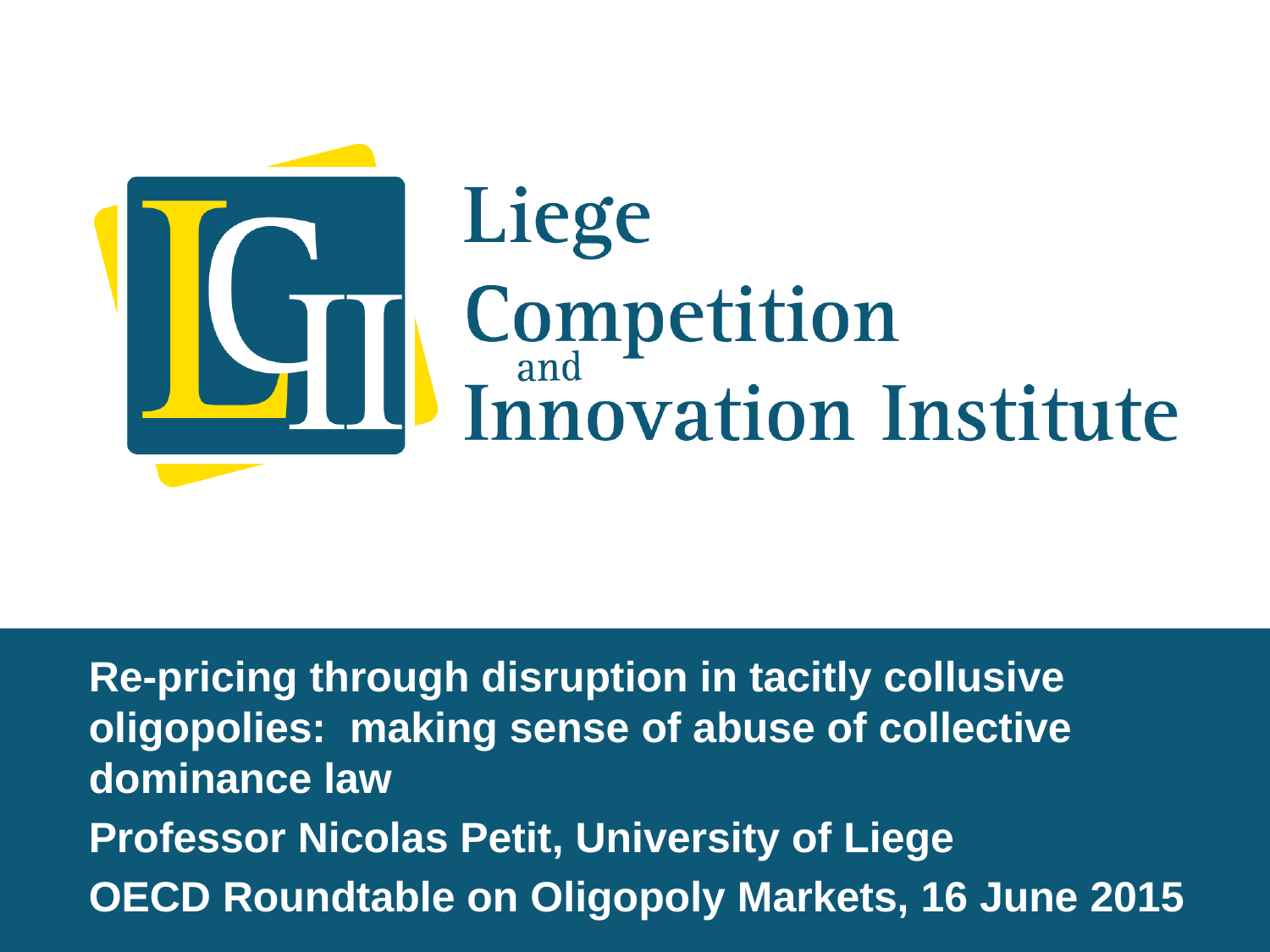

Re-pricing through disruption in tacitly collusive oligopolies:  making sense of abuse of collective dominance law
Professor Nicolas Petit, University of Liege
OECD Roundtable on Oligopoly Markets, 16 June 2015